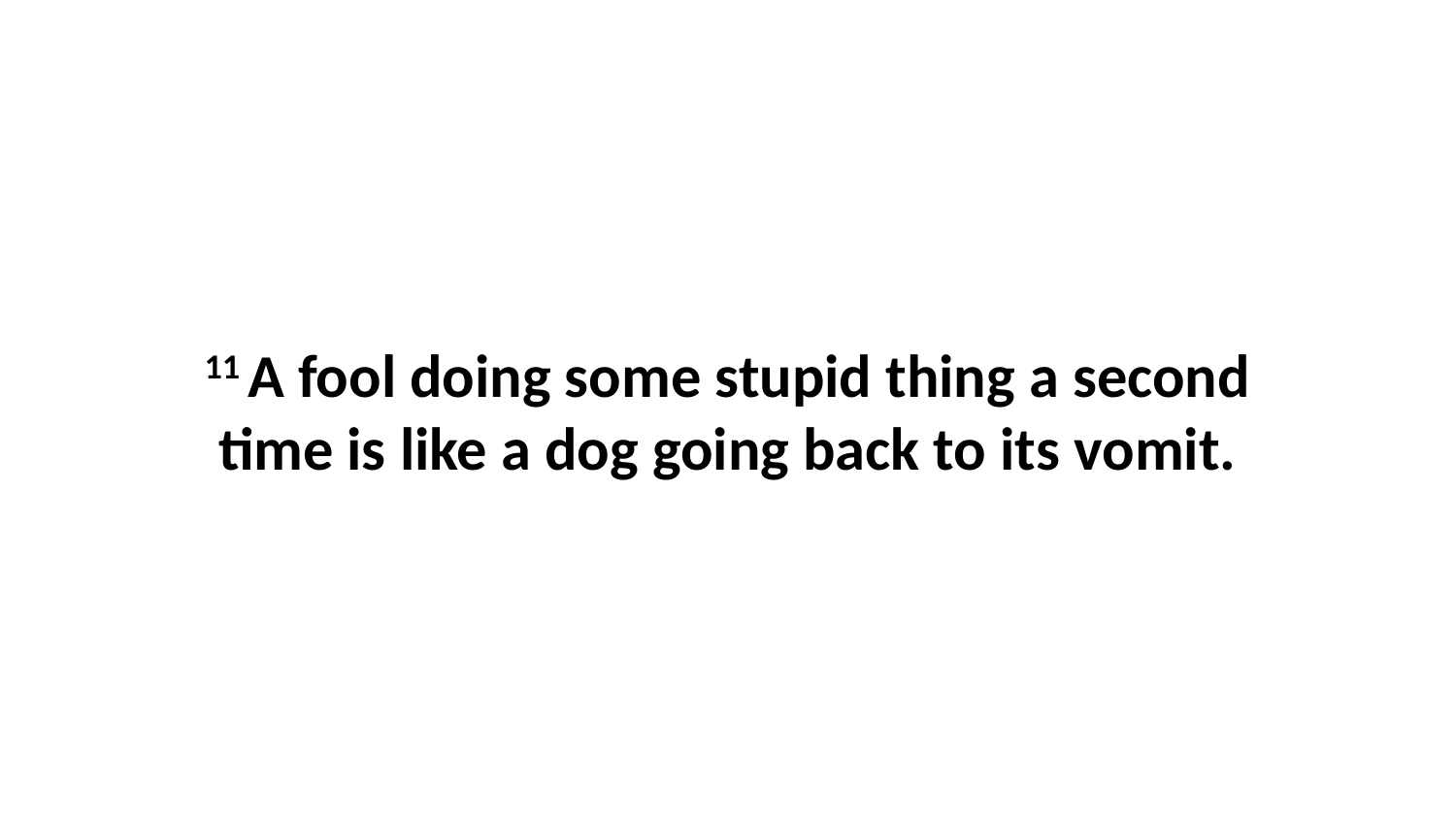

11 A fool doing some stupid thing a second time is like a dog going back to its vomit.